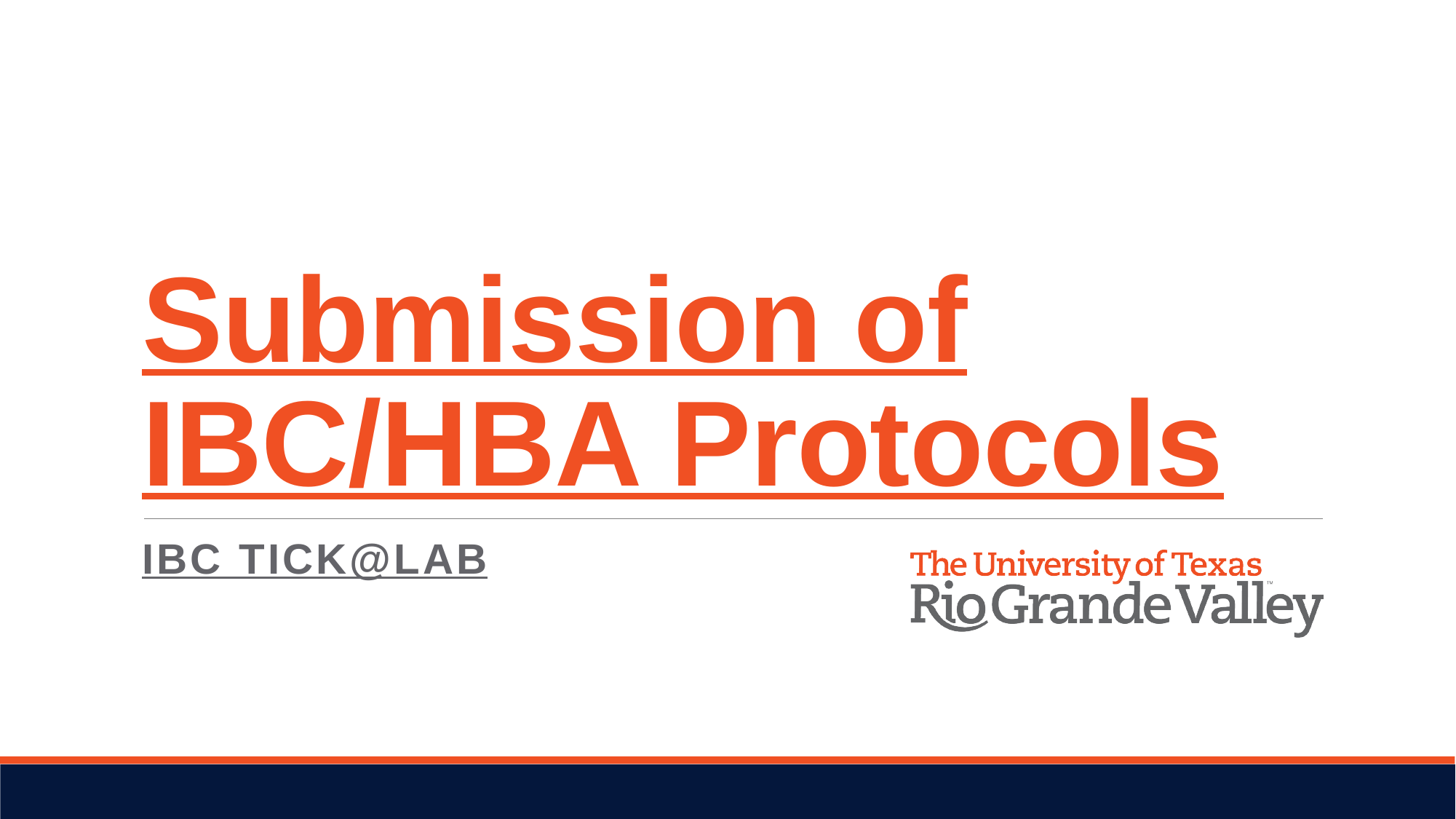

# Submission of IBC/HBA Protocols
IBC Tick@LAb